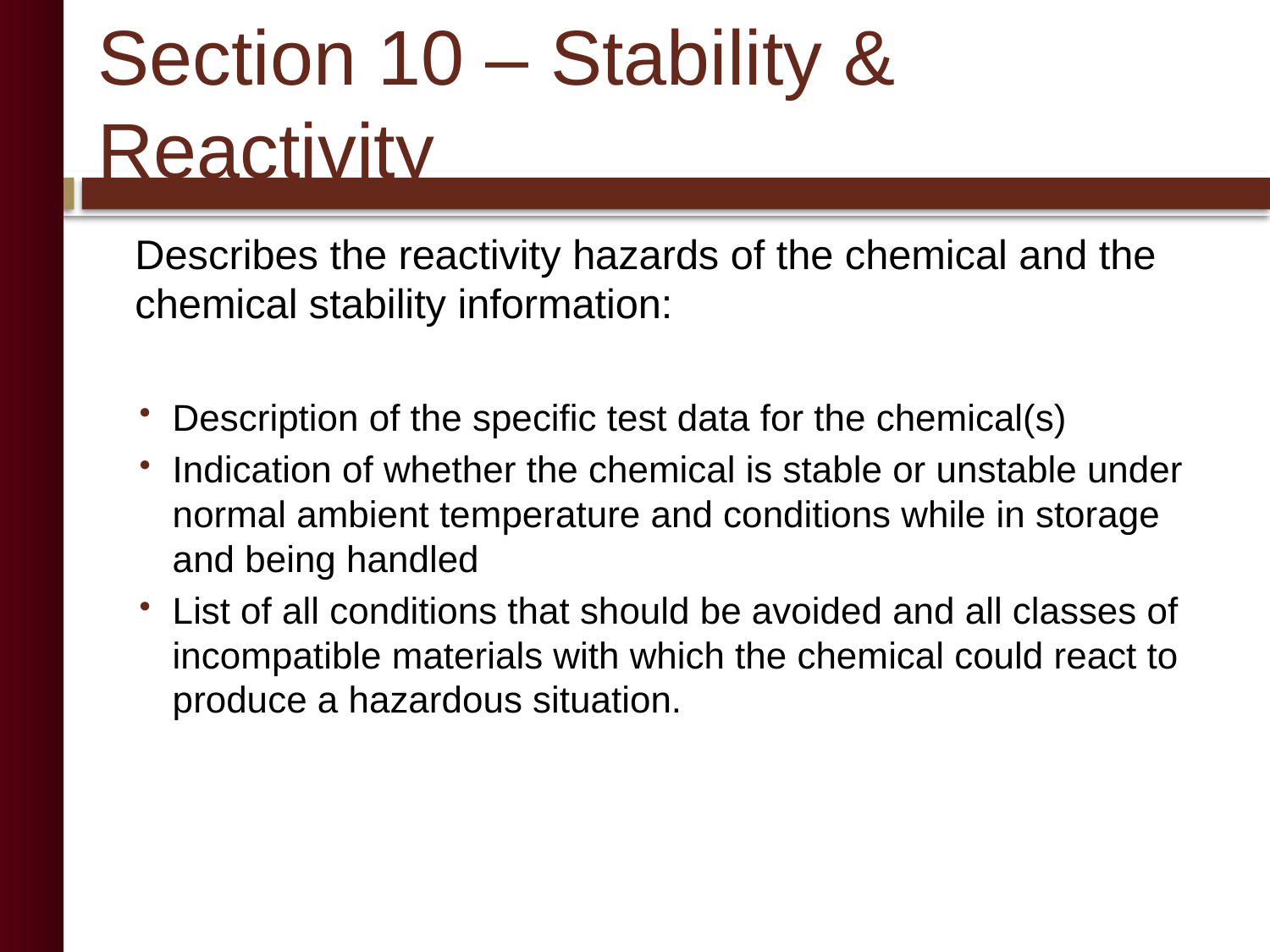

# Section 10 – Stability & Reactivity
	Describes the reactivity hazards of the chemical and the chemical stability information:

Description of the specific test data for the chemical(s)
Indication of whether the chemical is stable or unstable under normal ambient temperature and conditions while in storage and being handled
List of all conditions that should be avoided and all classes of incompatible materials with which the chemical could react to produce a hazardous situation.